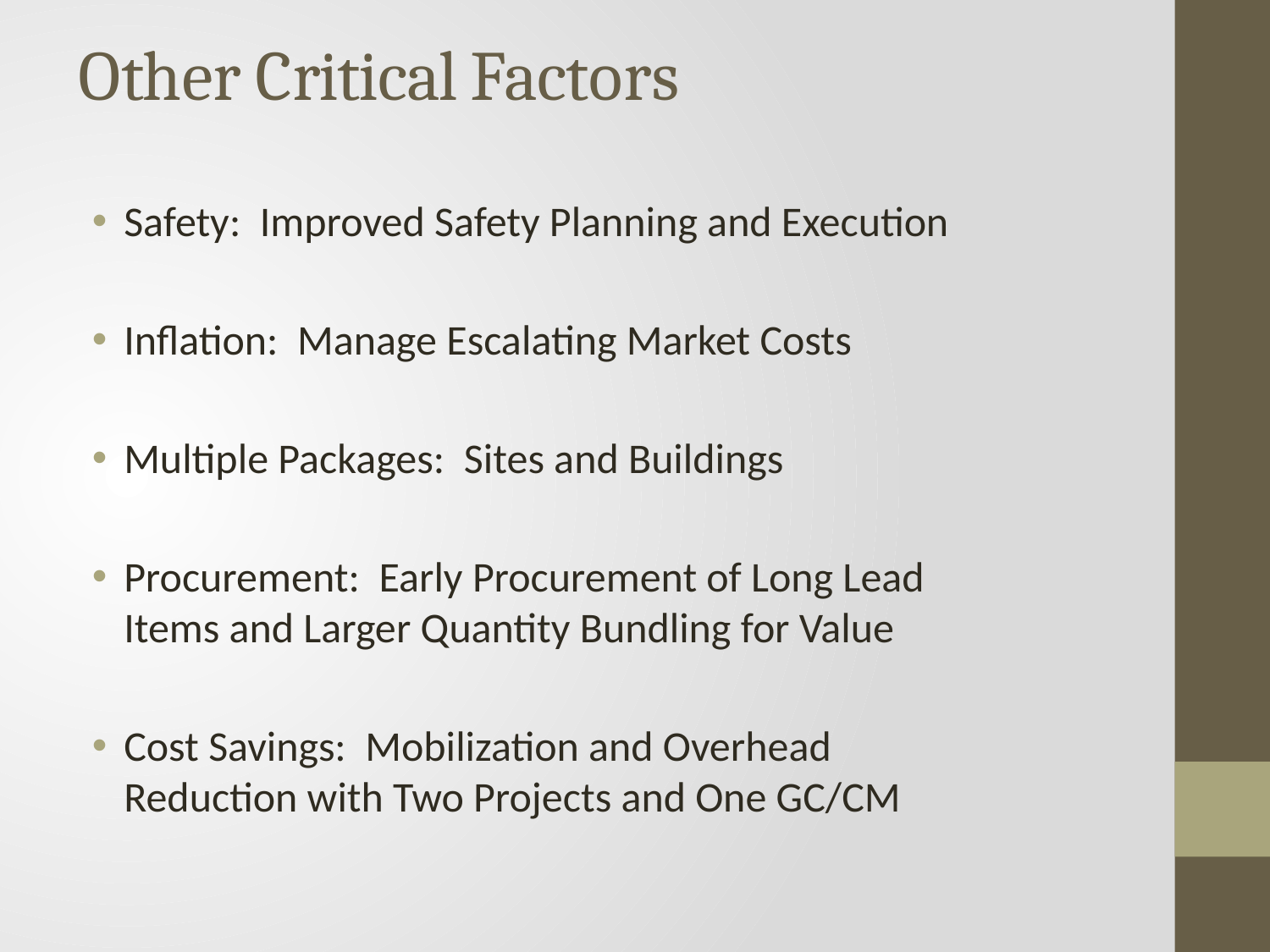

# Other Critical Factors

Safety:  Improved Safety Planning and Execution

Inflation:  Manage Escalating Market Costs

Multiple Packages:  Sites and Buildings

Procurement:  Early Procurement of Long Lead Items and Larger Quantity Bundling for Value

Cost Savings:  Mobilization and Overhead Reduction with Two Projects and One GC/CM